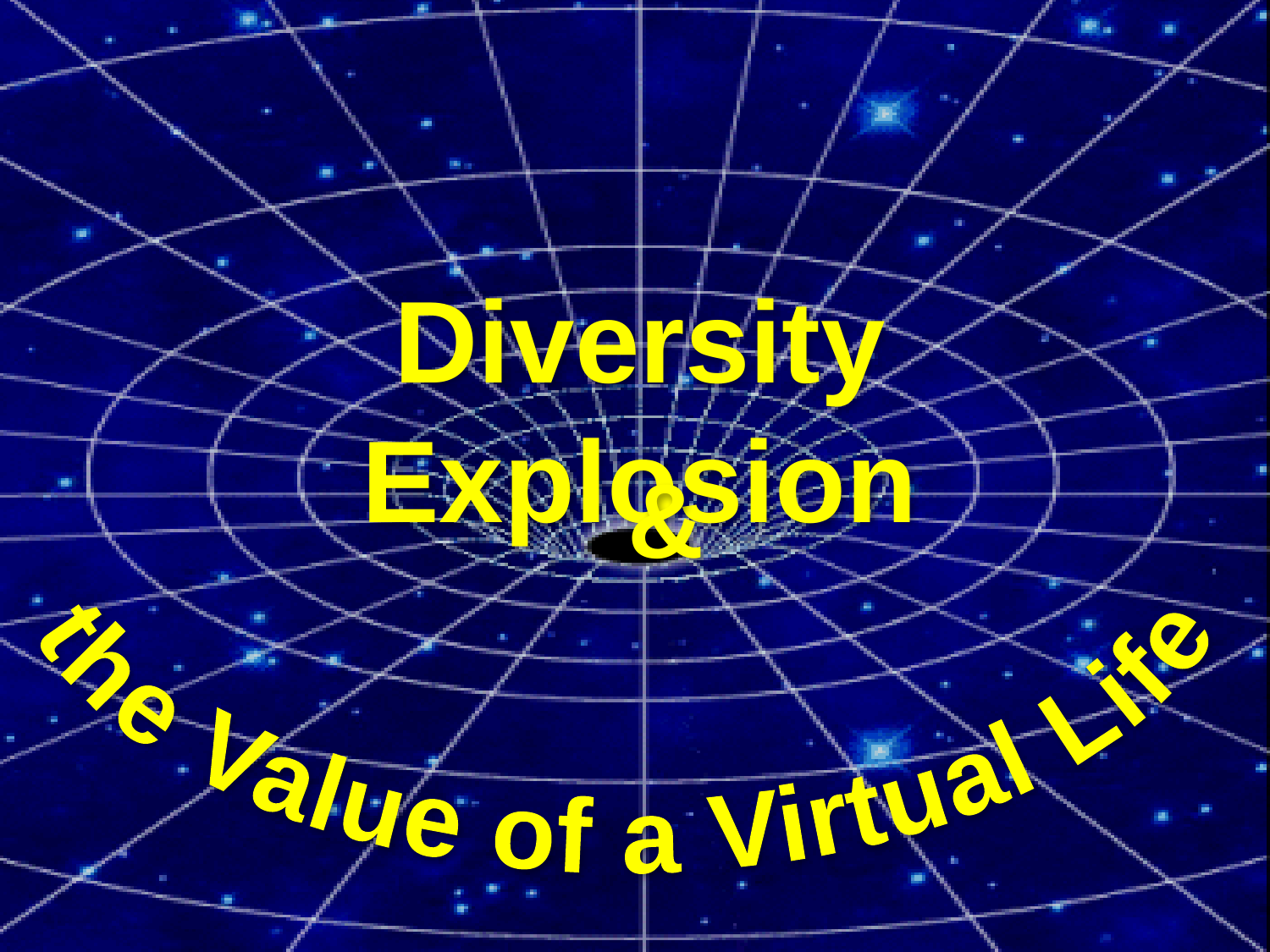

# Diversity Explosion
the Value of a Virtual Life
&